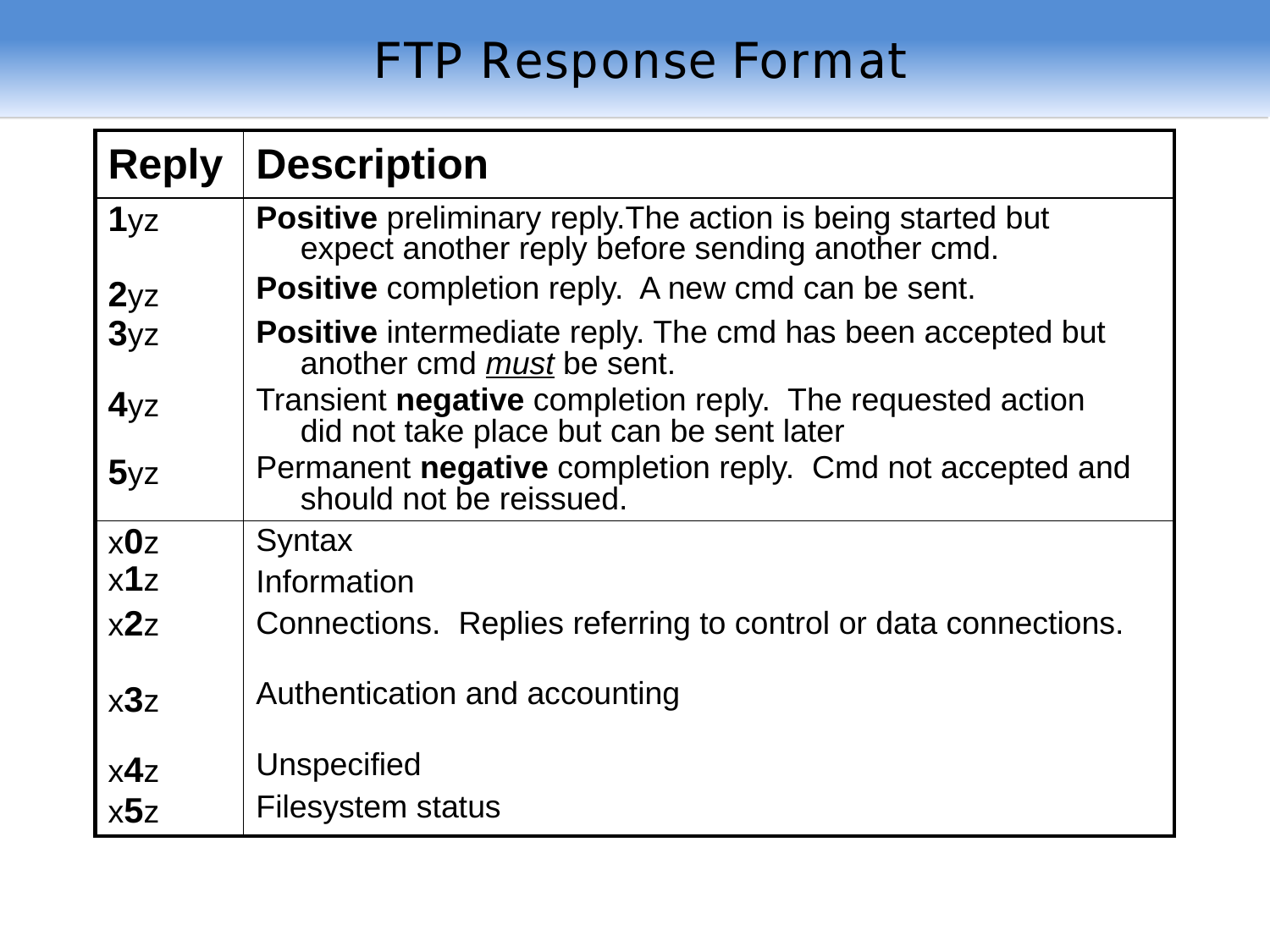

FTP Response Format
| Reply | Description |
| --- | --- |
| 1yz 2yz 3yz 4yz 5yz | Positive preliminary reply.The action is being started but expect another reply before sending another cmd. Positive completion reply. A new cmd can be sent. Positive intermediate reply. The cmd has been accepted but another cmd must be sent. Transient negative completion reply. The requested action did not take place but can be sent later Permanent negative completion reply. Cmd not accepted and should not be reissued. |
| x0z x1z x2z x3z x4z x5z | Syntax Information Connections. Replies referring to control or data connections. Authentication and accounting Unspecified Filesystem status |